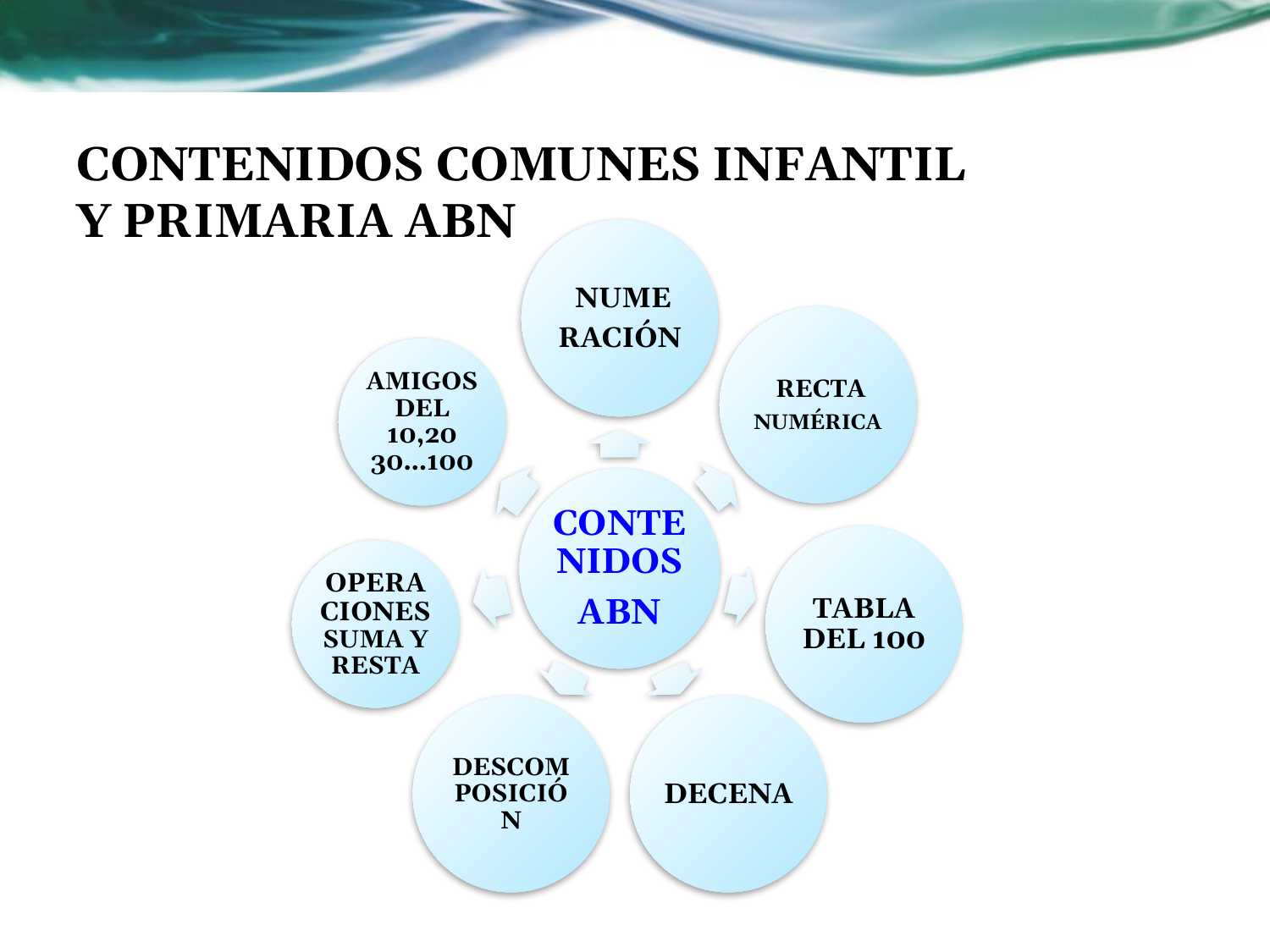

# CONTENIDOS COMUNES INFANTIL Y PRIMARIA ABN
CONTENIDOS
ABN

 NUME
RACIÓN

 RECTA
NUMÉRICA

TABLA DEL 100

DECENA

DESCOMPOSICIÓN

OPERACIONES SUMA Y RESTA

AMIGOS DEL 10,20 30…100